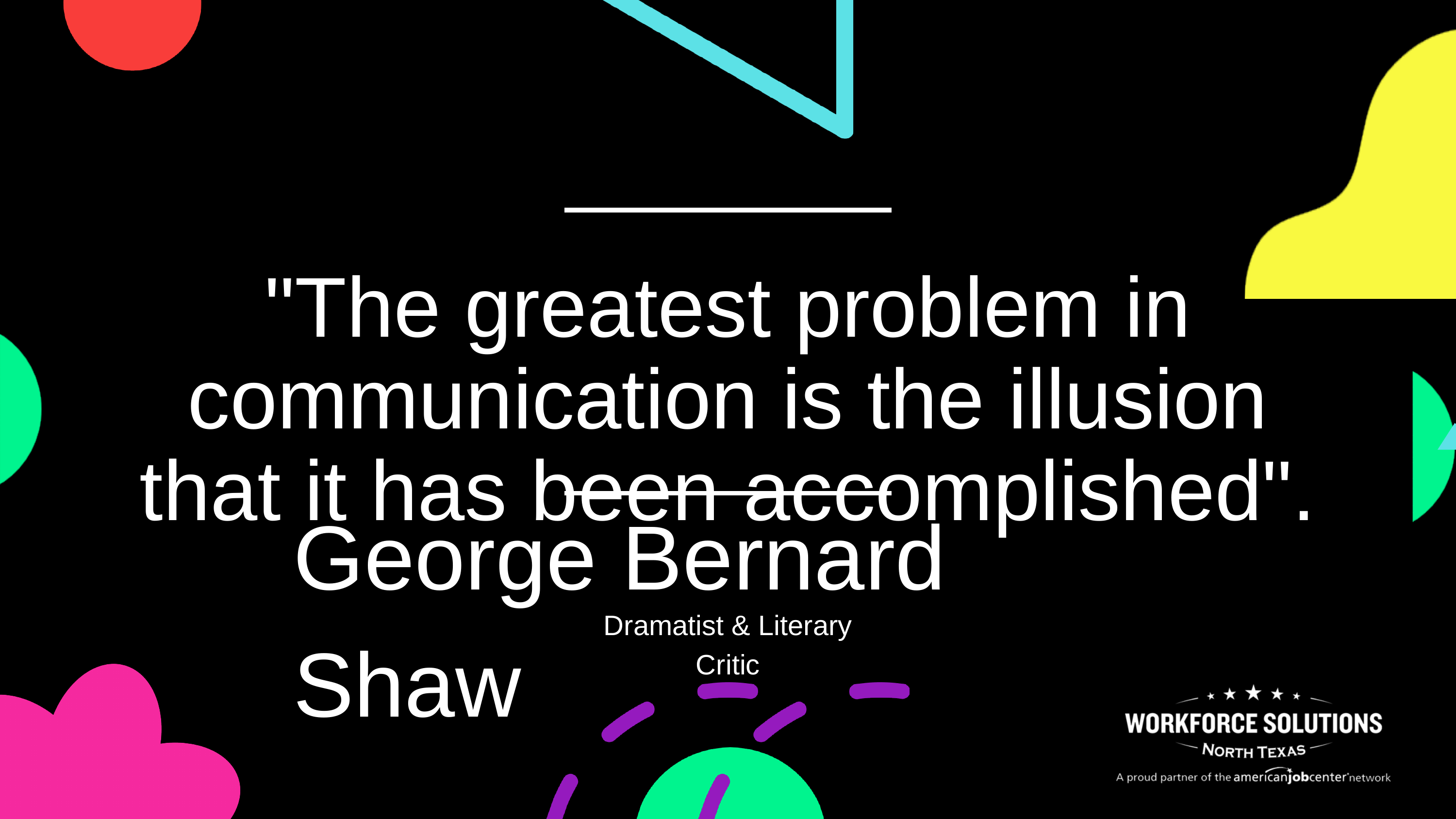

"The greatest problem in communication is the illusion that it has been accomplished".

George Bernard Shaw

Dramatist & Literary Critic